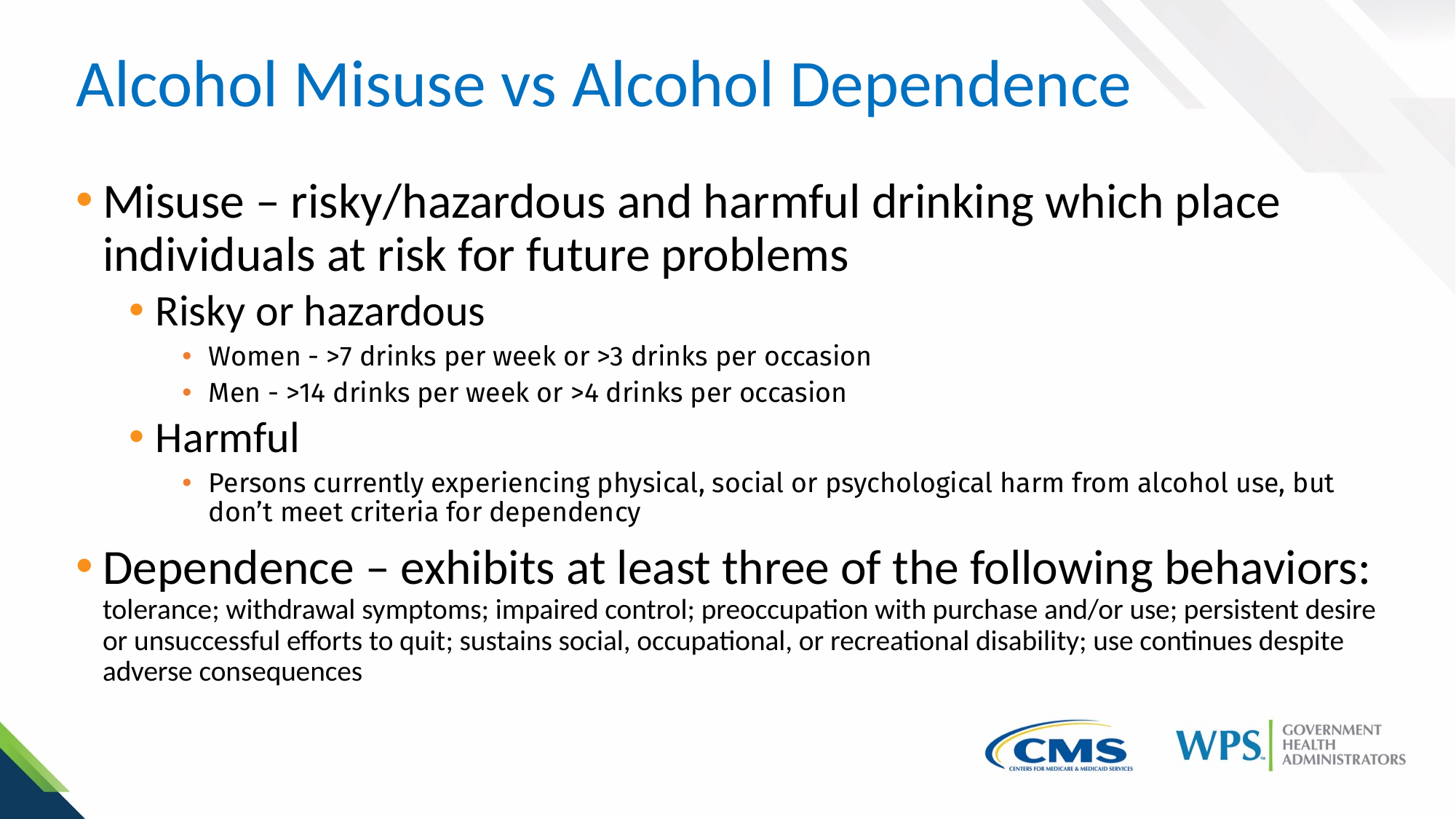

# Alcohol Misuse vs Alcohol Dependence
Misuse – risky/hazardous and harmful drinking which place individuals at risk for future problems
Risky or hazardous
Women - >7 drinks per week or >3 drinks per occasion
Men - >14 drinks per week or >4 drinks per occasion
Harmful
Persons currently experiencing physical, social or psychological harm from alcohol use, but don’t meet criteria for dependency
Dependence – exhibits at least three of the following behaviors: tolerance; withdrawal symptoms; impaired control; preoccupation with purchase and/or use; persistent desire or unsuccessful efforts to quit; sustains social, occupational, or recreational disability; use continues despite adverse consequences